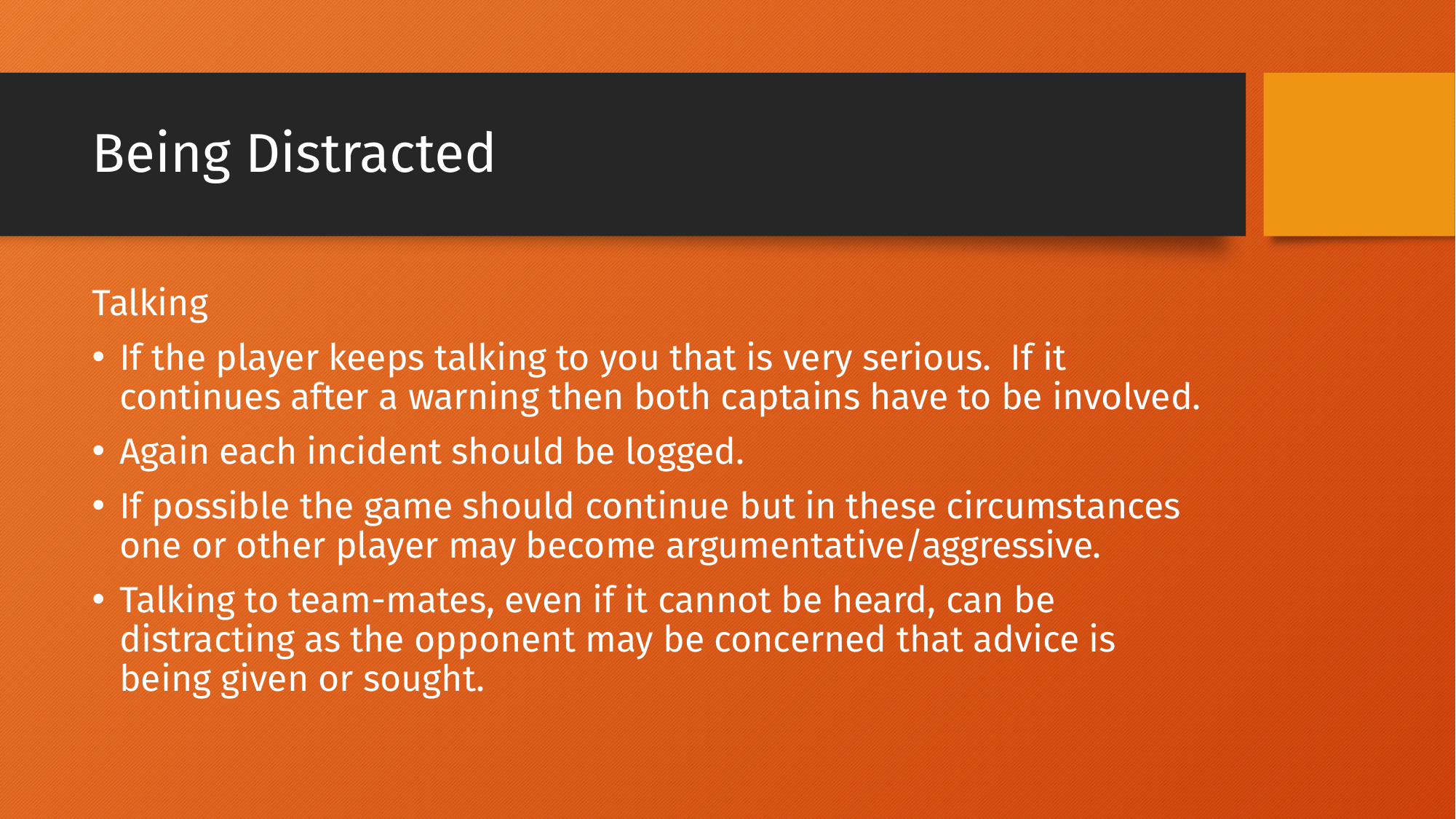

# Being Distracted
Talking
If the player keeps talking to you that is very serious.  If it continues after a warning then both captains have to be involved.
Again each incident should be logged.
If possible the game should continue but in these circumstances one or other player may become argumentative/aggressive.
Talking to team-mates, even if it cannot be heard, can be distracting as the opponent may be concerned that advice is being given or sought.